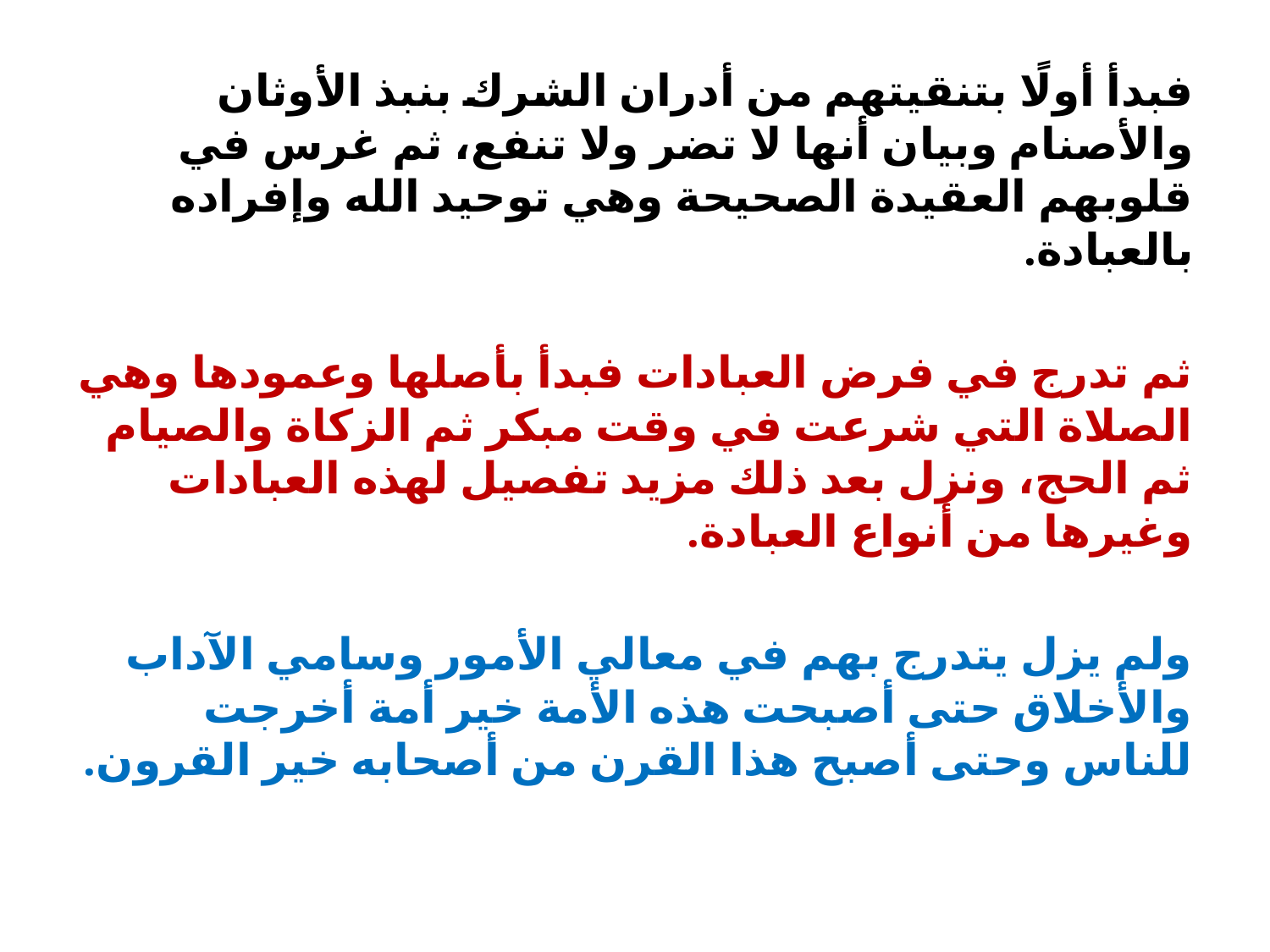

فبدأ أولًا بتنقيتهم من أدران الشرك بنبذ الأوثان والأصنام وبيان أنها لا تضر ولا تنفع، ثم غرس في قلوبهم العقيدة الصحيحة وهي توحيد الله وإفراده بالعبادة.

ثم تدرج في فرض العبادات فبدأ بأصلها وعمودها وهي الصلاة التي شرعت في وقت مبكر ثم الزكاة والصيام ثم الحج، ونزل بعد ذلك مزيد تفصيل لهذه العبادات وغيرها من أنواع العبادة.

ولم يزل يتدرج بهم في معالي الأمور وسامي الآداب والأخلاق حتى أصبحت هذه الأمة خير أمة أخرجت للناس وحتى أصبح هذا القرن من أصحابه خير القرون.